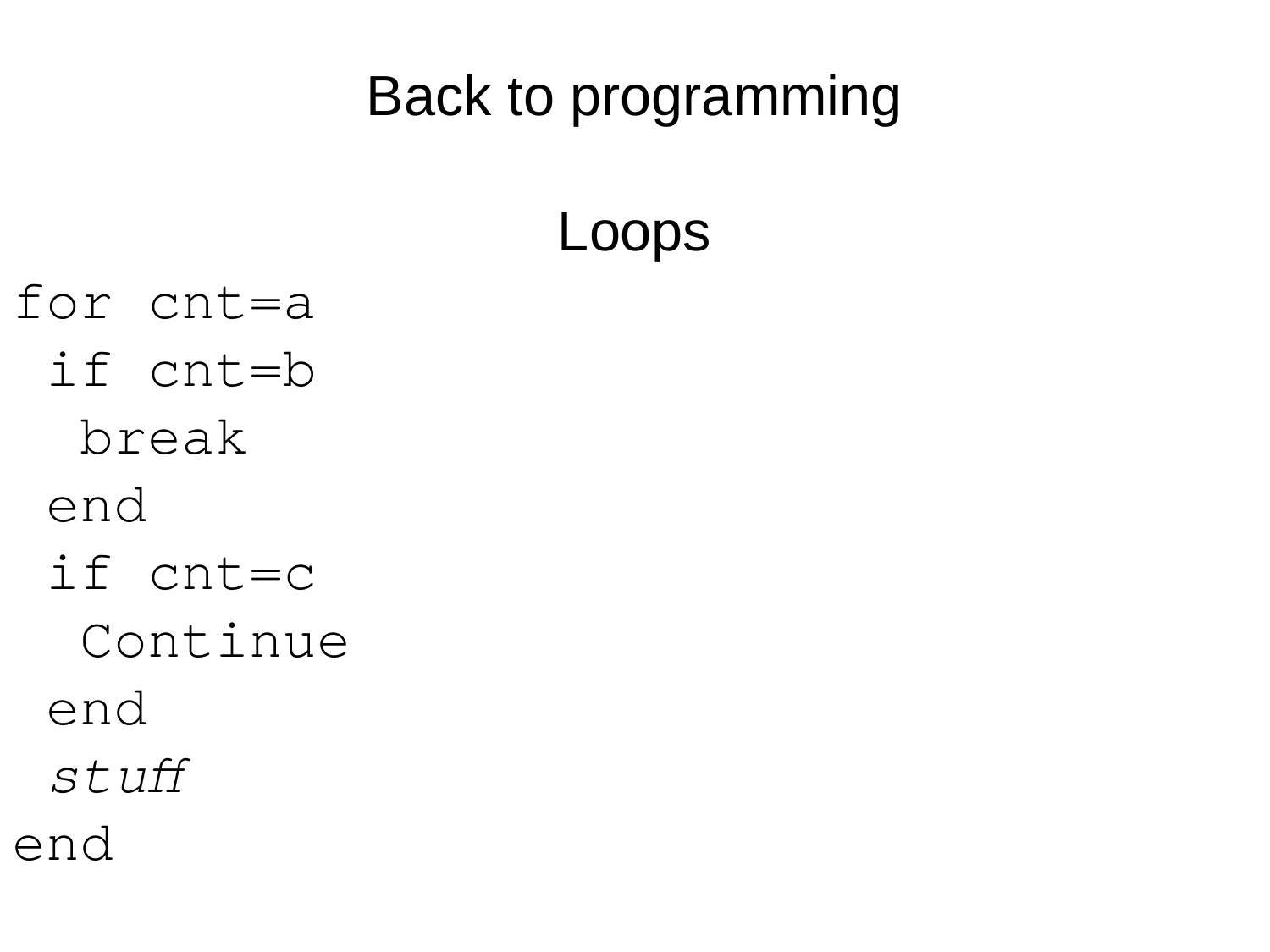

Back to programming

Loops
for cnt=a
 if cnt=b
  break
 end
 if cnt=c
  Continue
 end
 stuff
end